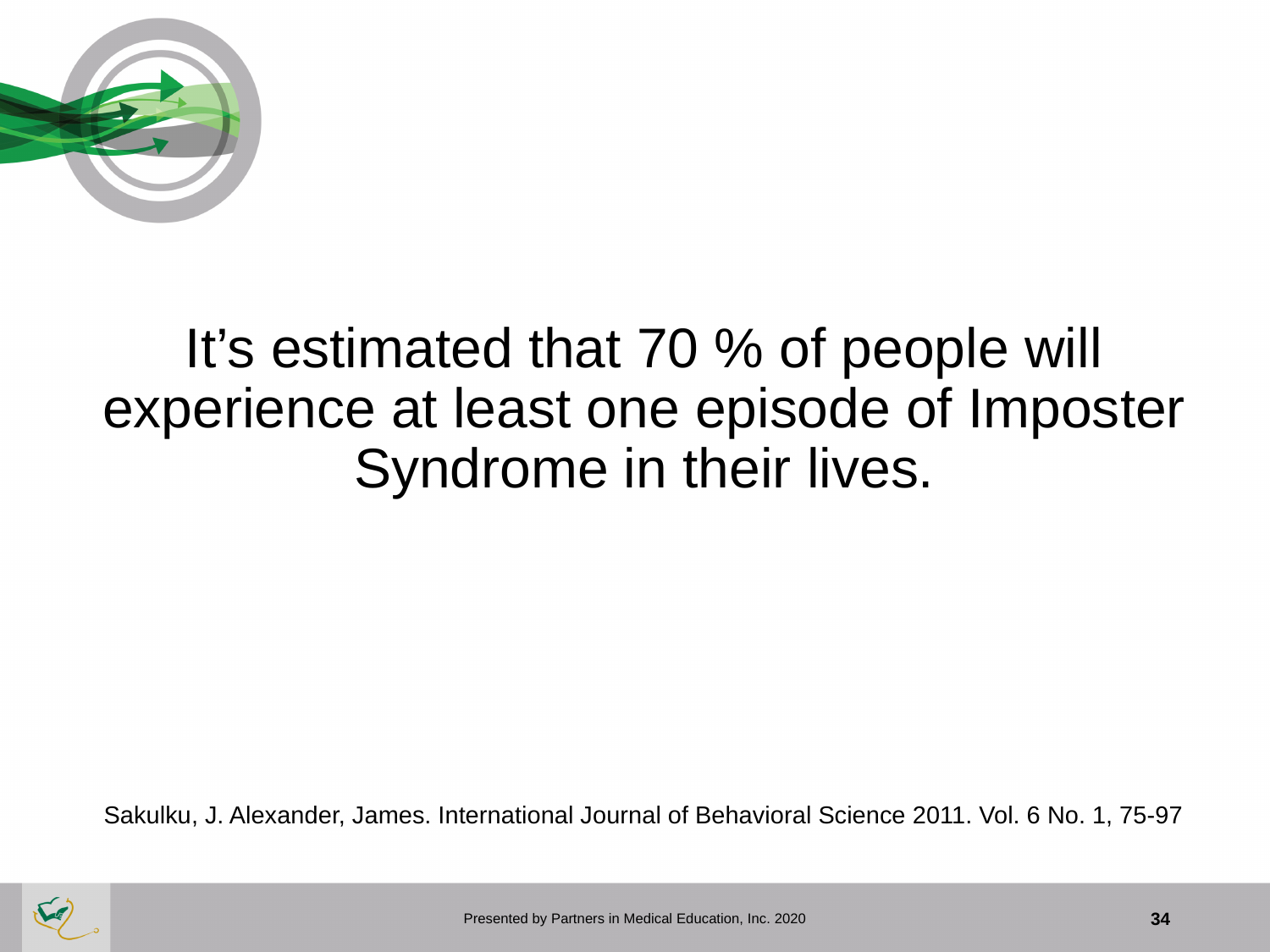

It’s estimated that 70 % of people will experience at least one episode of Imposter Syndrome in their lives.

Sakulku, J. Alexander, James. International Journal of Behavioral Science 2011. Vol. 6 No. 1, 75-97

Presented by Partners in Medical Education, Inc. 2020
34